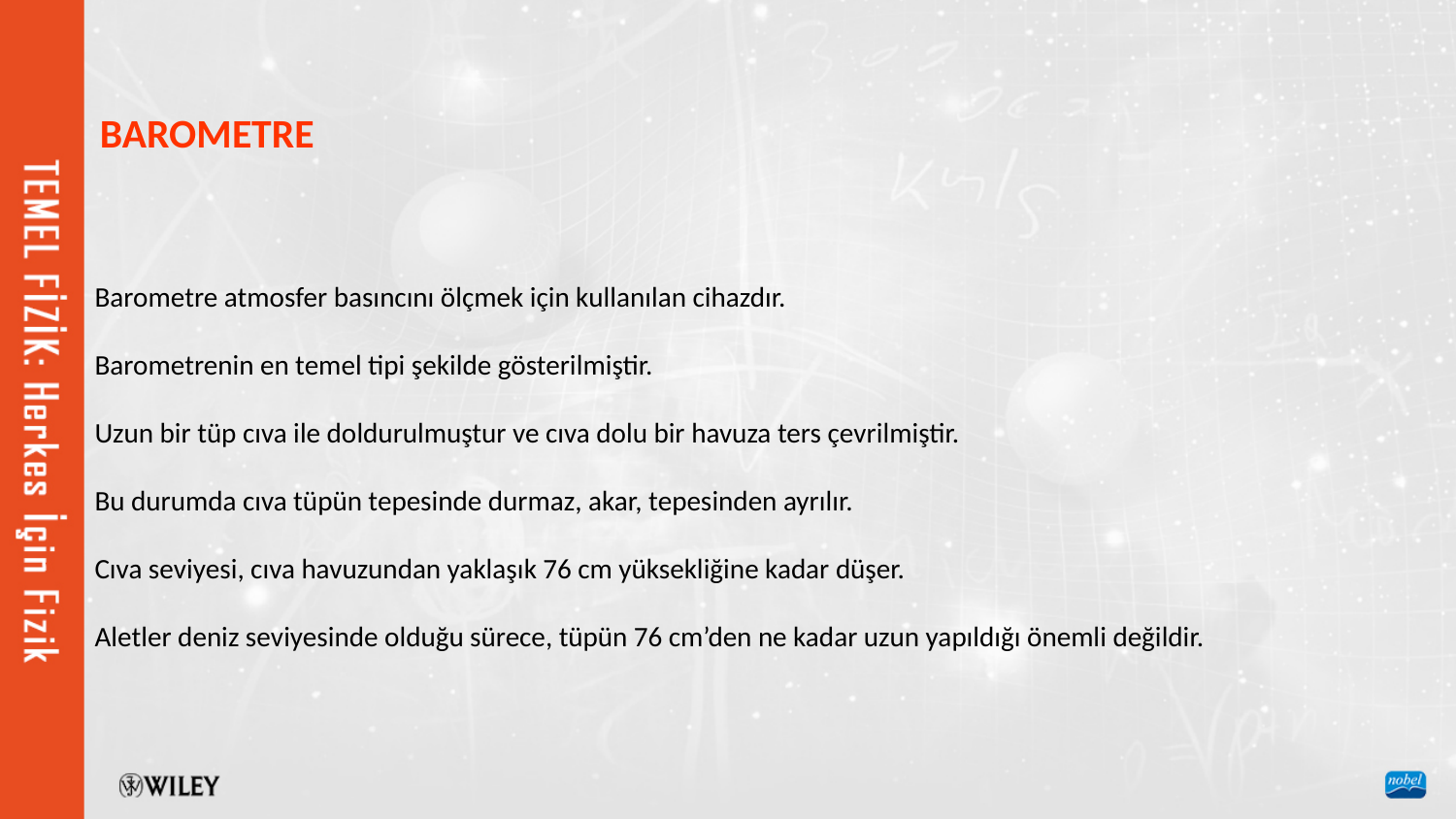

BAROMETRE
Barometre atmosfer basıncını ölçmek için kullanılan cihazdır.

Barometrenin en temel tipi şekilde gösterilmiştir.

Uzun bir tüp cıva ile doldurulmuştur ve cıva dolu bir havuza ters çevrilmiştir.

Bu durumda cıva tüpün tepesinde durmaz, akar, tepesinden ayrılır.

Cıva seviyesi, cıva havuzundan yaklaşık 76 cm yüksekliğine kadar düşer.

Aletler deniz seviyesinde olduğu sürece, tüpün 76 cm’den ne kadar uzun yapıldığı önemli değildir.